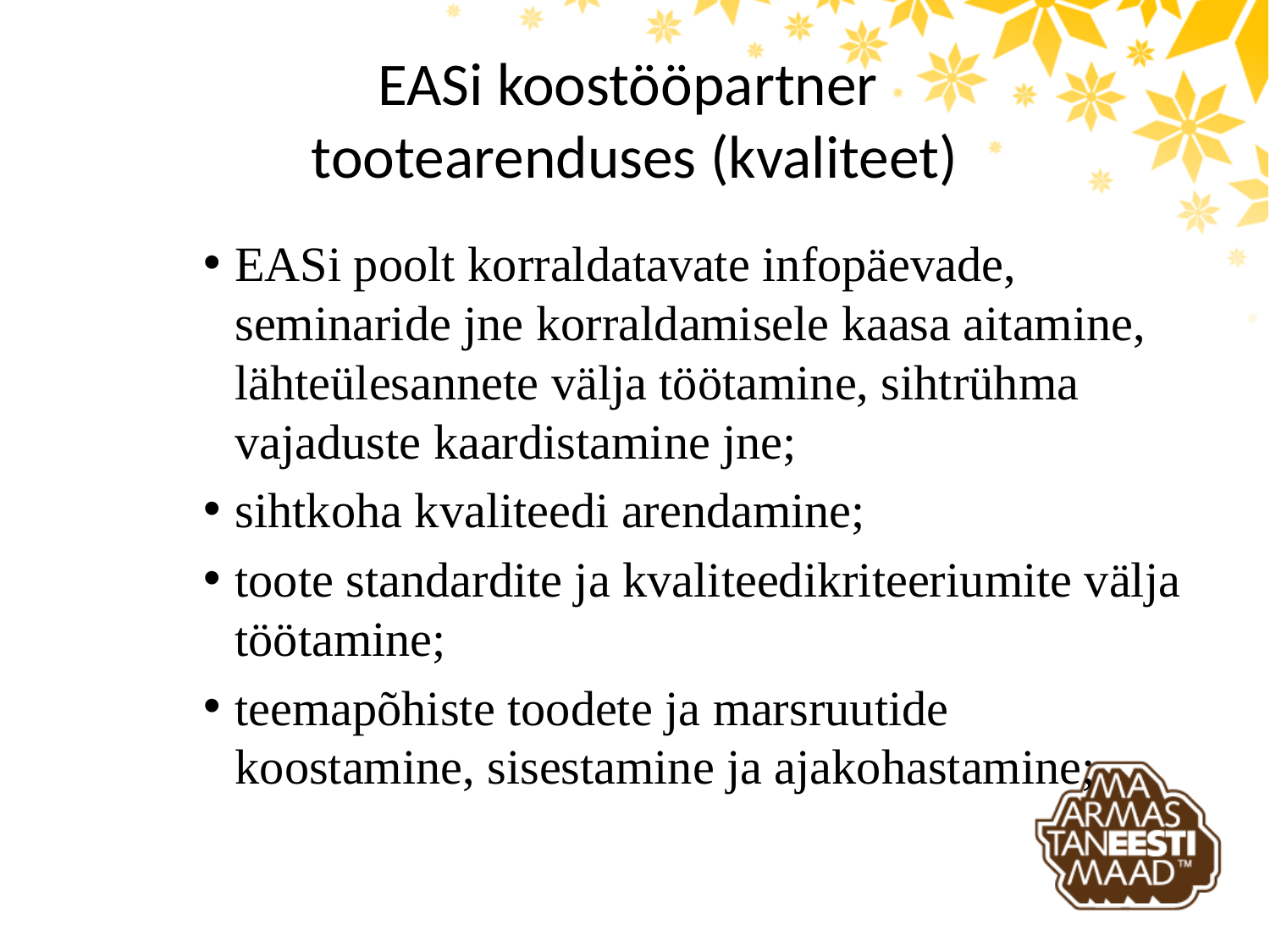

# EASi koostööpartner tootearenduses (kvaliteet)
EASi poolt korraldatavate infopäevade, seminaride jne korraldamisele kaasa aitamine, lähteülesannete välja töötamine, sihtrühma vajaduste kaardistamine jne;
sihtkoha kvaliteedi arendamine;
toote standardite ja kvaliteedikriteeriumite välja töötamine;
teemapõhiste toodete ja marsruutide koostamine, sisestamine ja ajakohastamine;